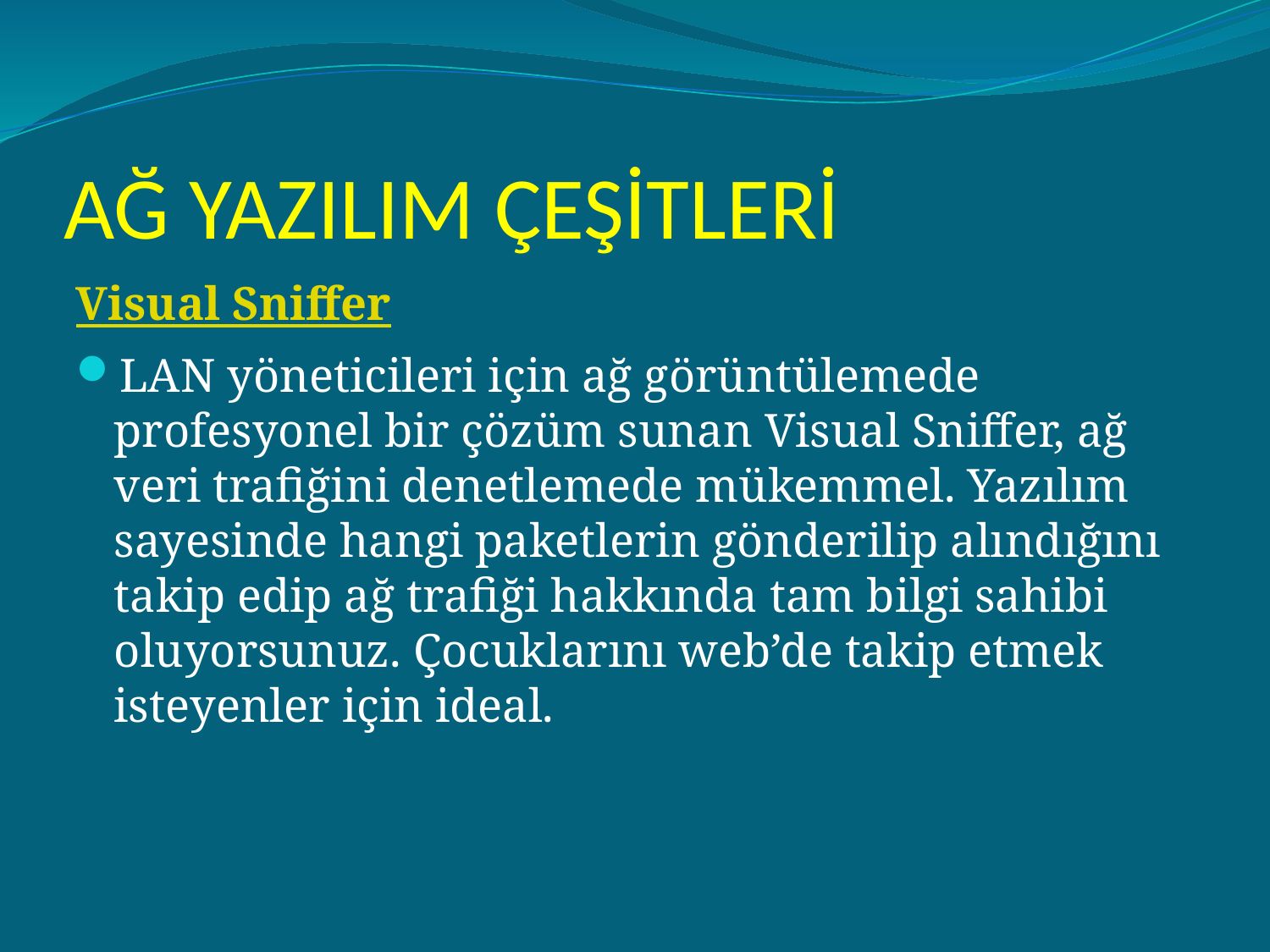

# AĞ YAZILIM ÇEŞİTLERİ
Visual Sniffer
LAN yöneticileri için ağ görüntülemede profesyonel bir çözüm sunan Visual Sniffer, ağ veri trafiğini denetlemede mükemmel. Yazılım sayesinde hangi paketlerin gönderilip alındığını takip edip ağ trafiği hakkında tam bilgi sahibi oluyorsunuz. Çocuklarını web’de takip etmek isteyenler için ideal.